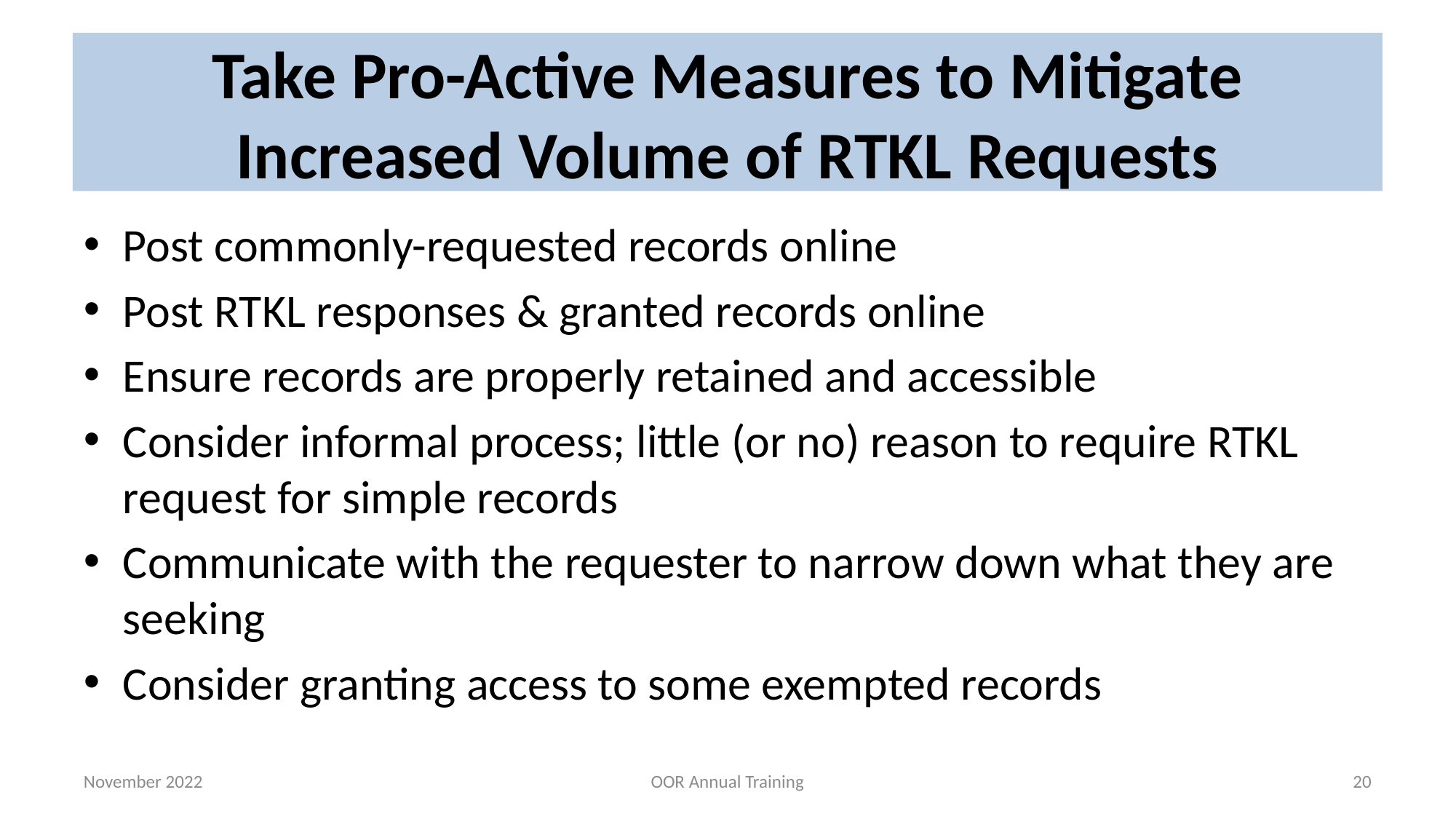

# Take Pro-Active Measures to Mitigate Increased Volume of RTKL Requests
Post commonly-requested records online
Post RTKL responses & granted records online
Ensure records are properly retained and accessible
Consider informal process; little (or no) reason to require RTKL request for simple records
Communicate with the requester to narrow down what they are seeking
Consider granting access to some exempted records

November 2022
OOR Annual Training
20